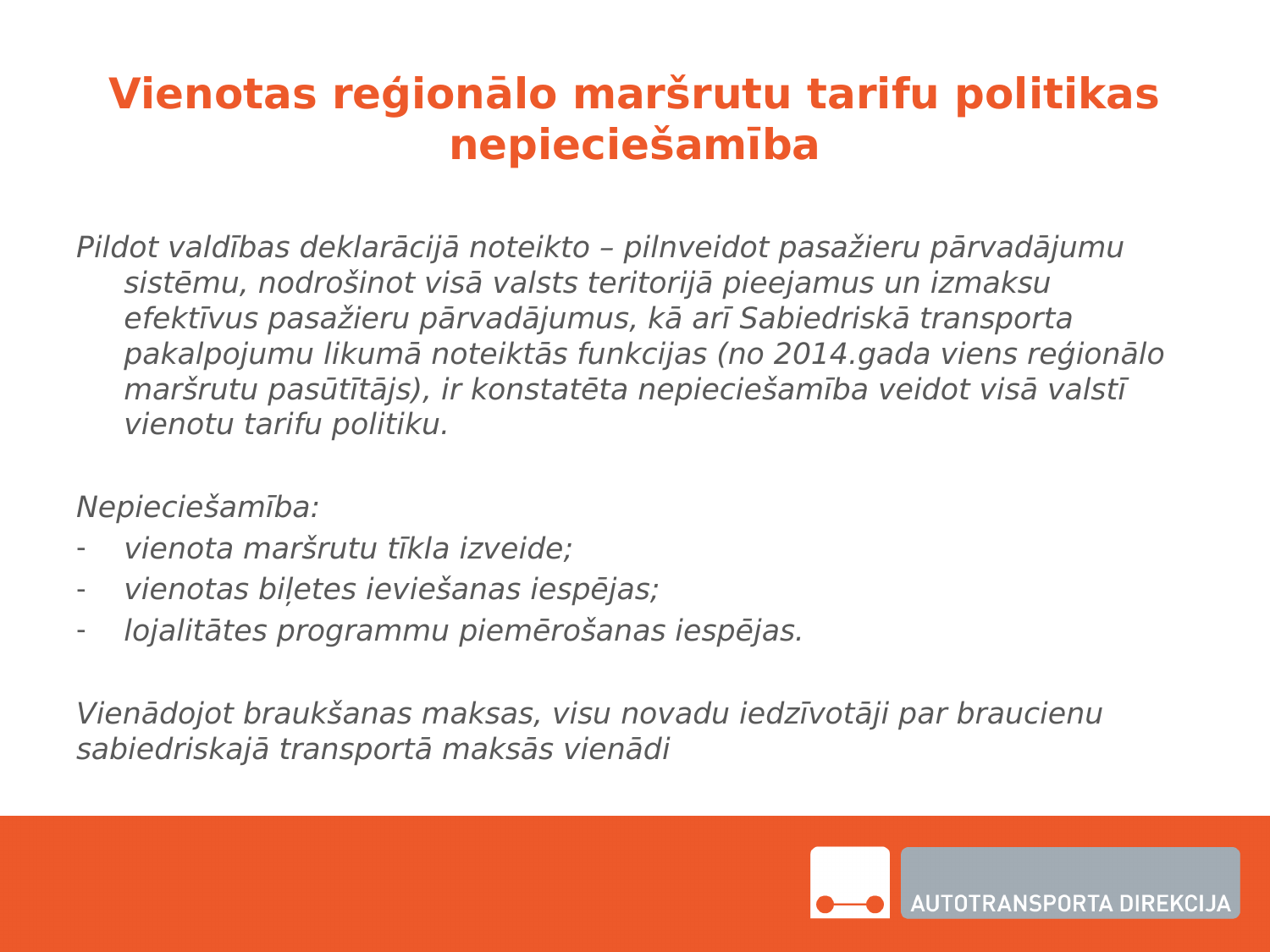

# Vienotas reģionālo maršrutu tarifu politikas nepieciešamība
Pildot valdības deklarācijā noteikto – pilnveidot pasažieru pārvadājumu sistēmu, nodrošinot visā valsts teritorijā pieejamus un izmaksu efektīvus pasažieru pārvadājumus, kā arī Sabiedriskā transporta pakalpojumu likumā noteiktās funkcijas (no 2014.gada viens reģionālo maršrutu pasūtītājs), ir konstatēta nepieciešamība veidot visā valstī vienotu tarifu politiku.

Nepieciešamība:
vienota maršrutu tīkla izveide;
vienotas biļetes ieviešanas iespējas;
lojalitātes programmu piemērošanas iespējas.

Vienādojot braukšanas maksas, visu novadu iedzīvotāji par braucienu sabiedriskajā transportā maksās vienādi